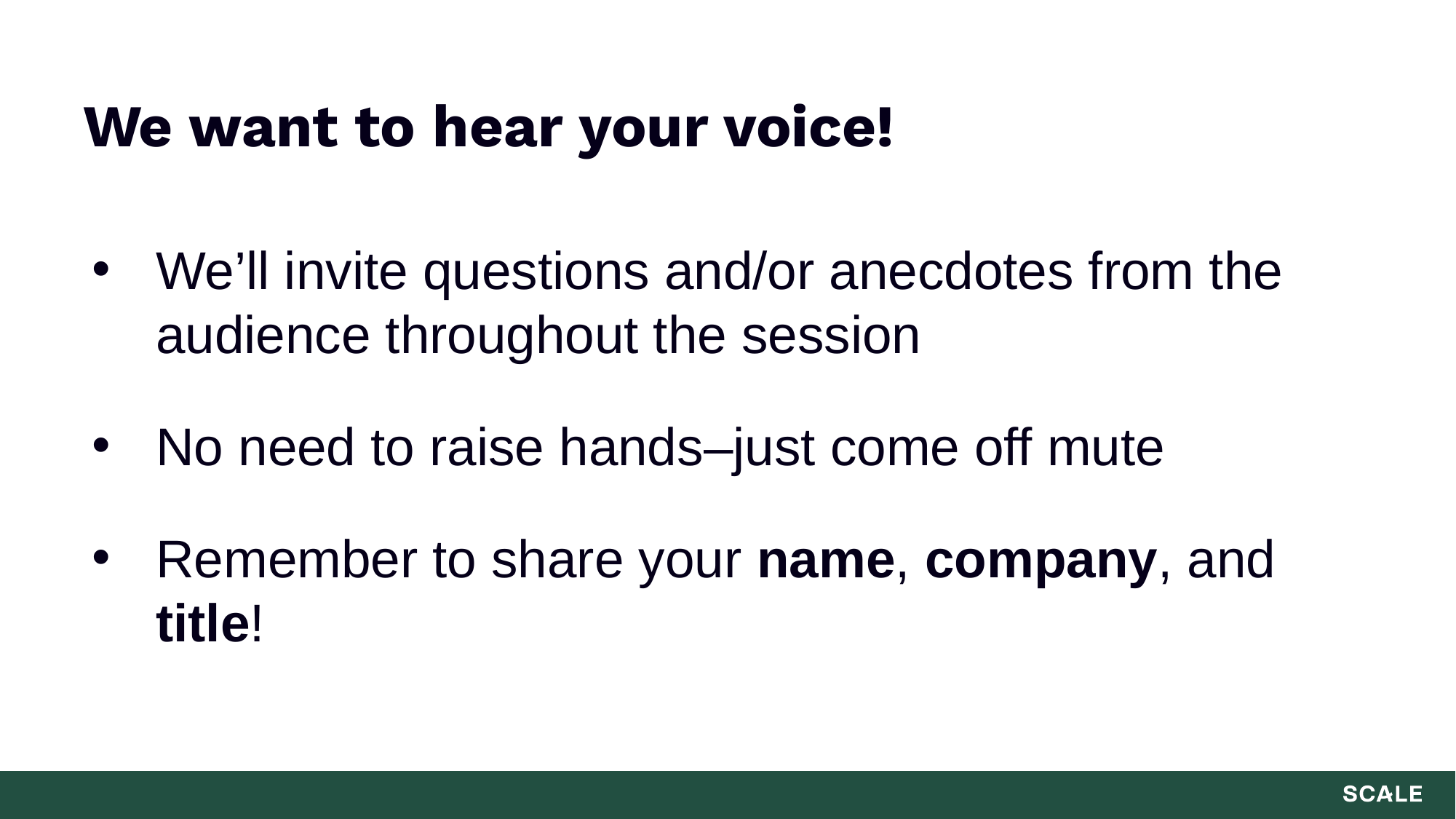

# We want to hear your voice!
We’ll invite questions and/or anecdotes from the audience throughout the session
No need to raise hands–just come off mute
Remember to share your name, company, and title!